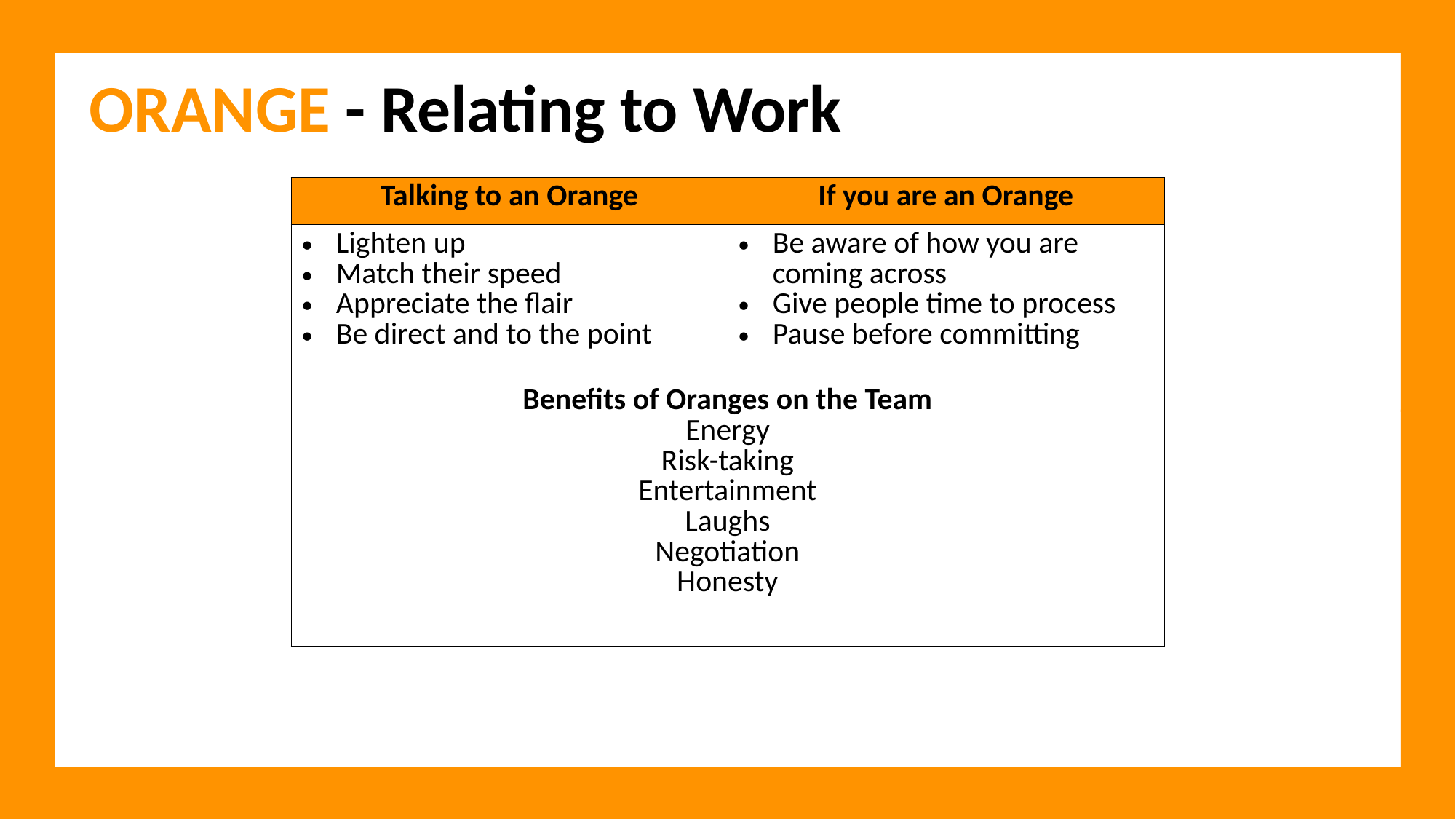

# ORANGE - Relating to Work
| Talking to an Orange | If you are an Orange |
| --- | --- |
| Lighten up Match their speed Appreciate the flair Be direct and to the point | Be aware of how you are coming across Give people time to process Pause before committing |
| Benefits of Oranges on the Team Energy Risk-taking Entertainment Laughs Negotiation Honesty |  |